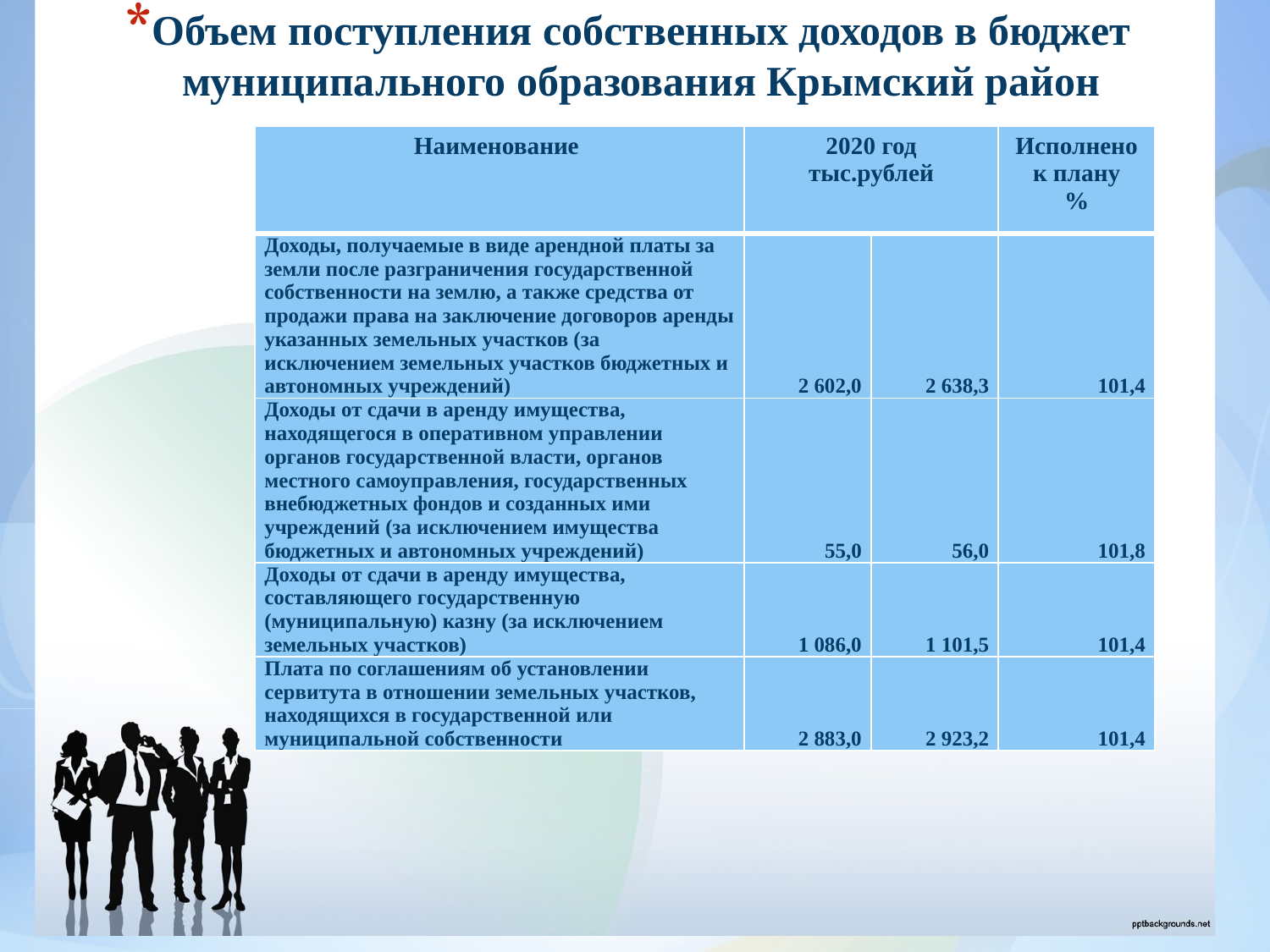

Объем поступления собственных доходов в бюджет муниципального образования Крымский район
| Наименование | 2020 год тыс.рублей |  | Исполнено к плану % |
| --- | --- | --- | --- |
| Доходы, получаемые в виде арендной платы за земли после разграничения государственной собственности на землю, а также средства от продажи права на заключение договоров аренды указанных земельных участков (за исключением земельных участков бюджетных и автономных учреждений) | 2 602,0 | 2 638,3 | 101,4 |
| Доходы от сдачи в аренду имущества, находящегося в оперативном управлении органов государственной власти, органов местного самоуправления, государственных внебюджетных фондов и созданных ими учреждений (за исключением имущества бюджетных и автономных учреждений) | 55,0 | 56,0 | 101,8 |
| Доходы от сдачи в аренду имущества, составляющего государственную (муниципальную) казну (за исключением земельных участков) | 1 086,0 | 1 101,5 | 101,4 |
| Плата по соглашениям об установлении сервитута в отношении земельных участков, находящихся в государственной или муниципальной собственности | 2 883,0 | 2 923,2 | 101,4 |